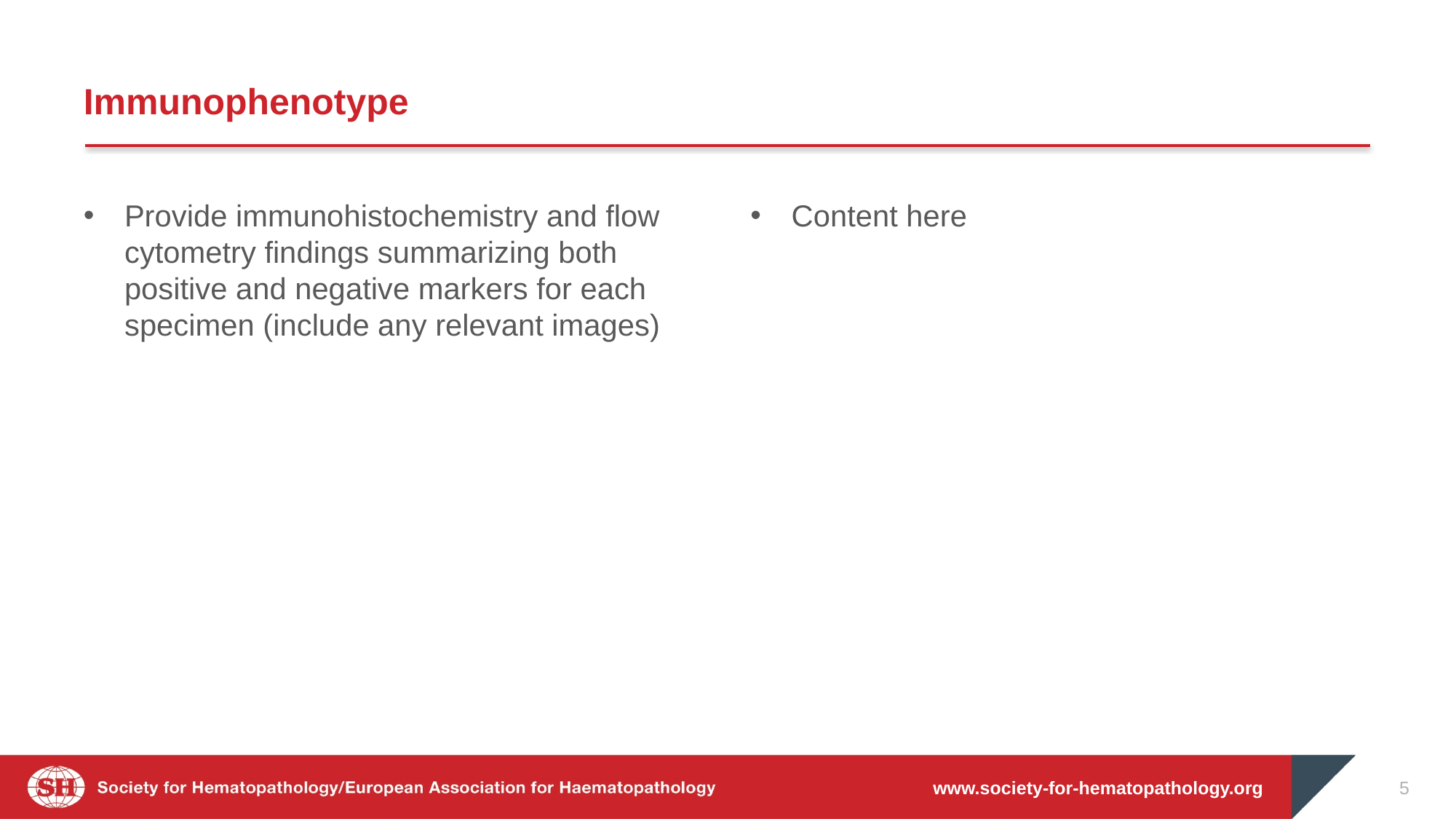

# Immunophenotype
Provide immunohistochemistry and flow cytometry findings summarizing both positive and negative markers for each specimen (include any relevant images)

Content here
5
www.society-for-hematopathology.org